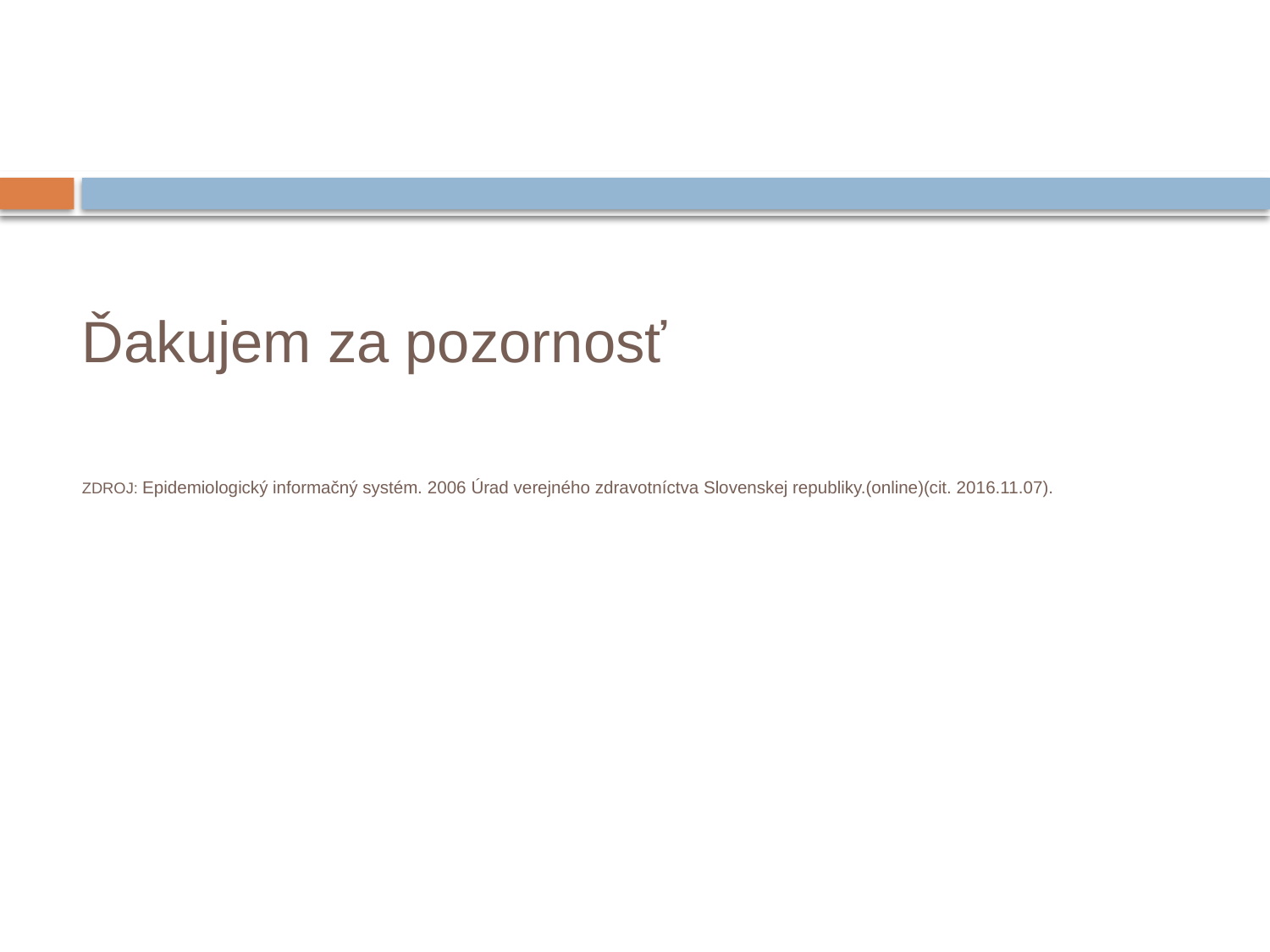

# Ďakujem za pozornosť ZDROJ: Epidemiologický informačný systém. 2006 Úrad verejného zdravotníctva Slovenskej republiky.(online)(cit. 2016.11.07).